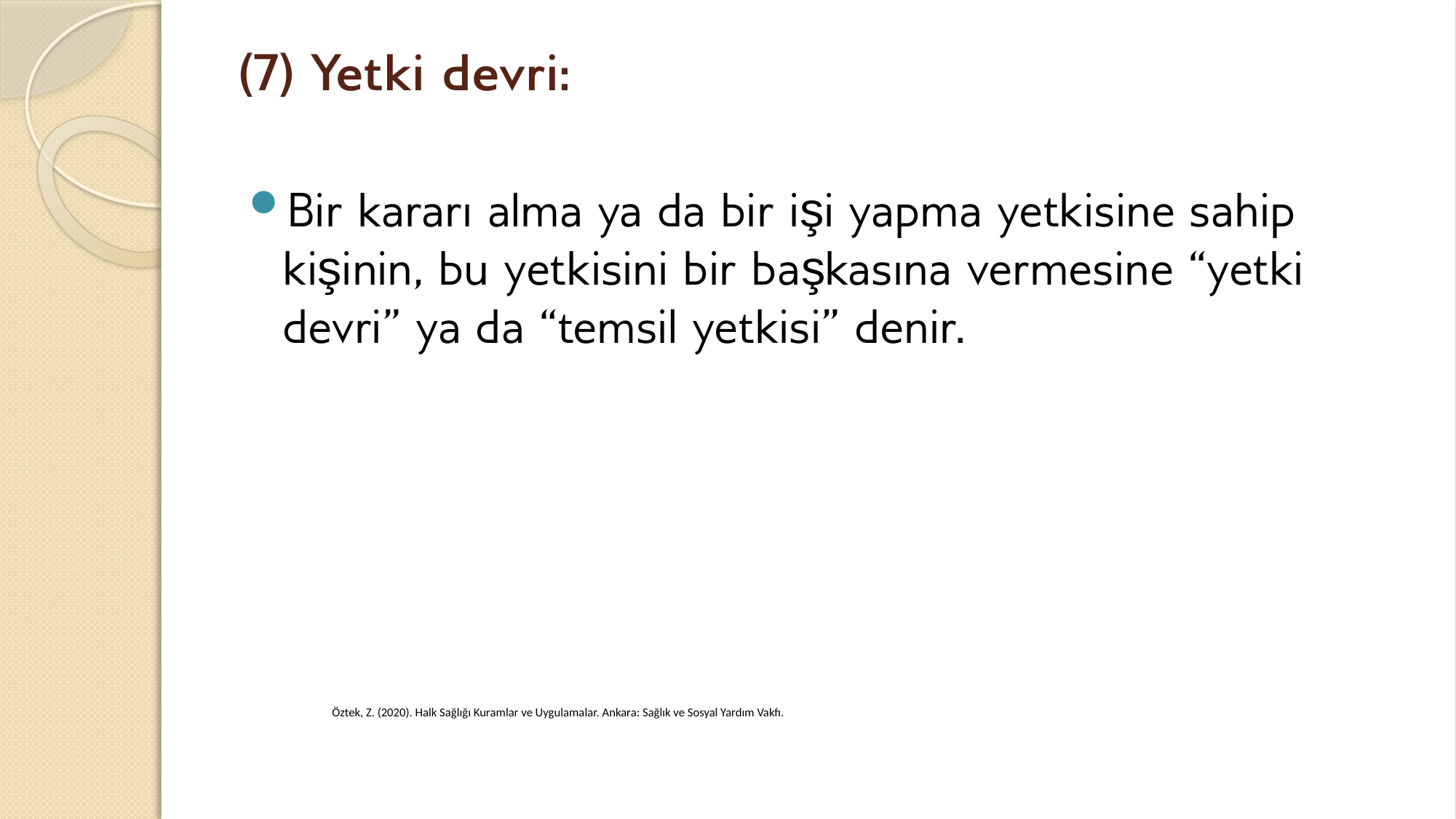

# (7) Yetki devri:
Bir kararı alma ya da bir işi yapma yetkisine sahip kişinin, bu yetkisini bir başkasına vermesine “yetki devri” ya da “temsil yetkisi” denir.
Öztek, Z. (2020). Halk Sağlığı Kuramlar ve Uygulamalar. Ankara: Sağlık ve Sosyal Yardım Vakfı.